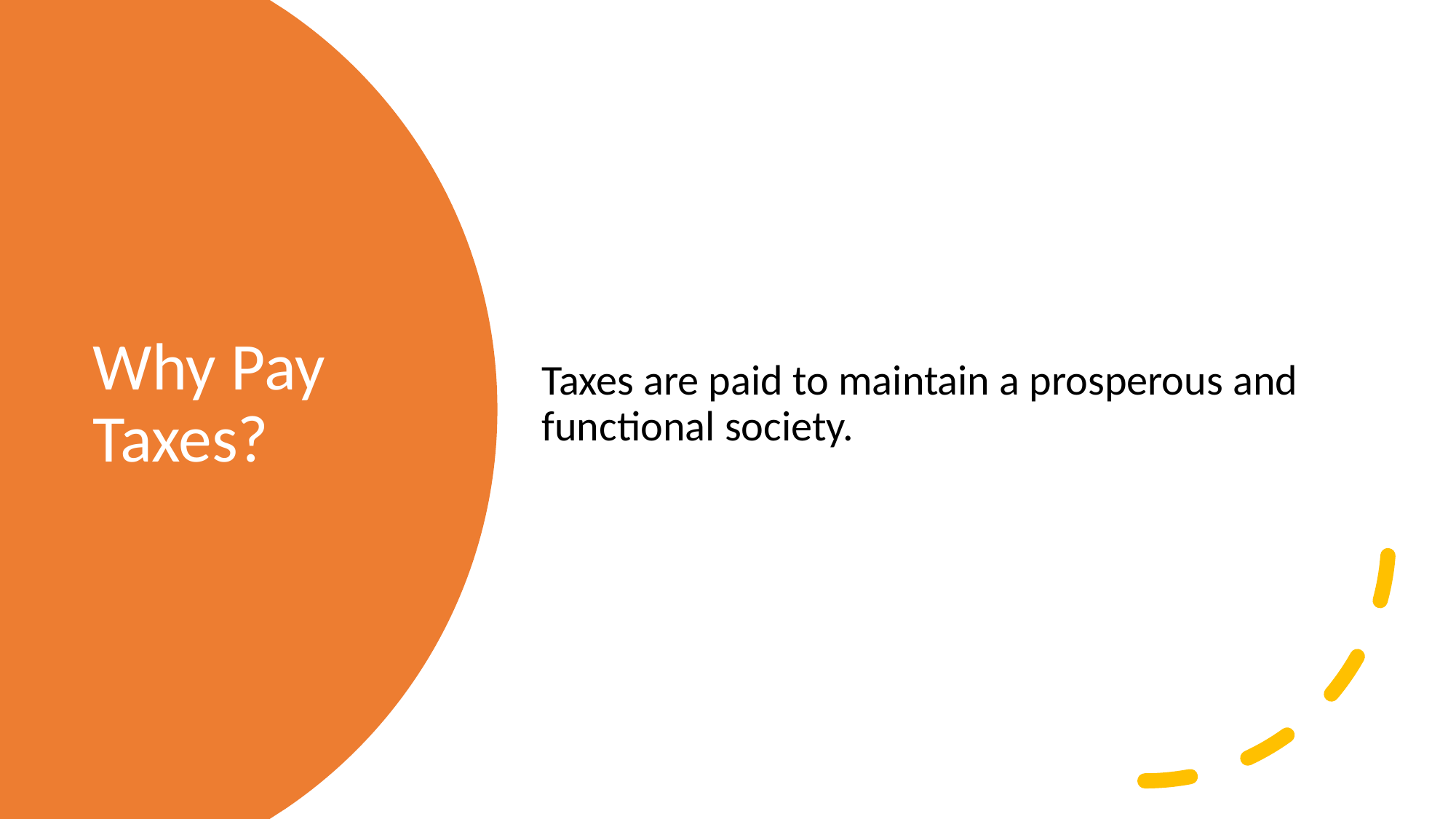

Taxes are paid to maintain a prosperous and functional society.
# Why Pay Taxes?